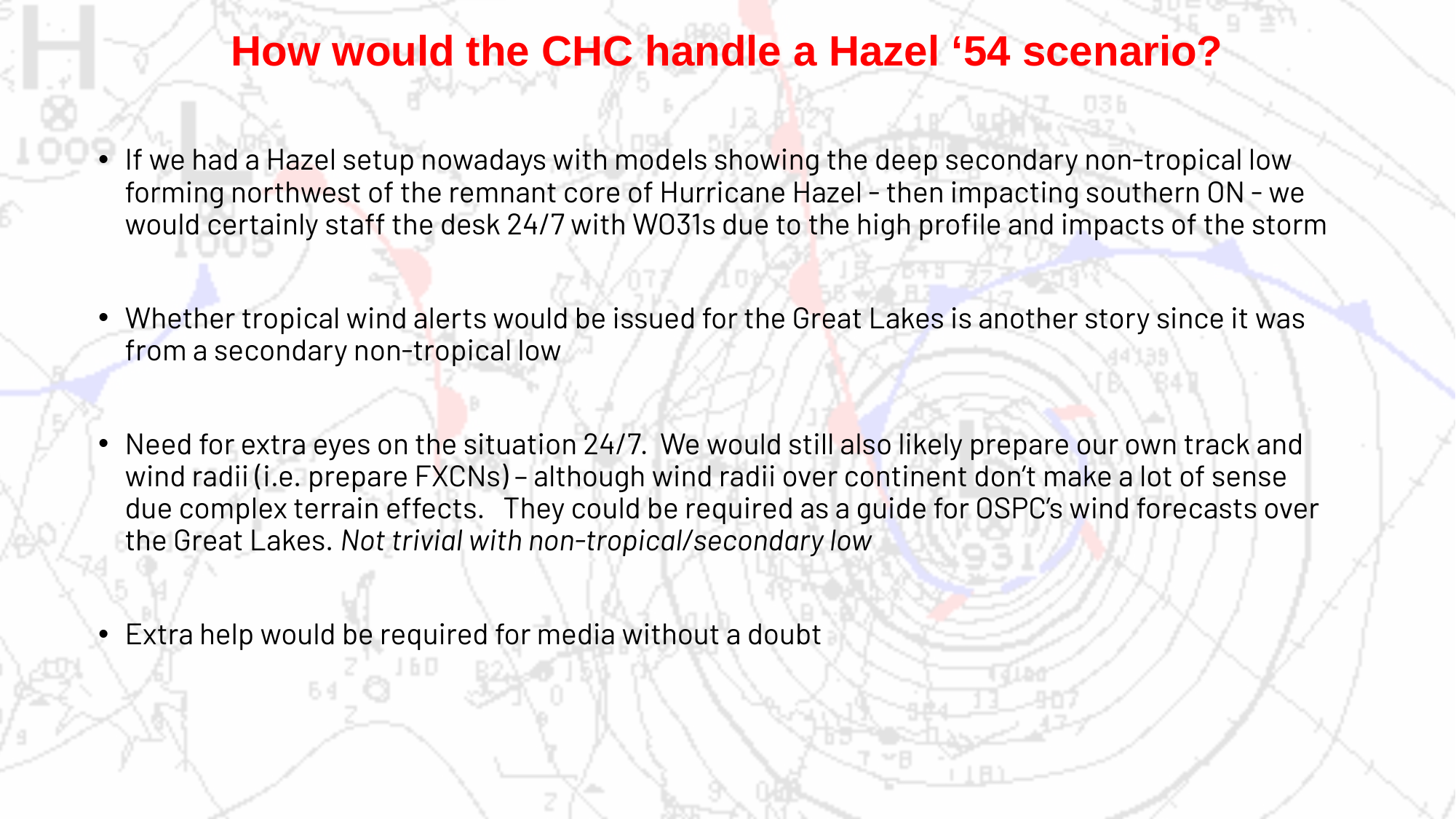

How would the CHC handle a Hazel ‘54 scenario?
If we had a Hazel setup nowadays with models showing the deep secondary non-tropical low forming northwest of the remnant core of Hurricane Hazel - then impacting southern ON - we would certainly staff the desk 24/7 with WO31s due to the high profile and impacts of the storm

Whether tropical wind alerts would be issued for the Great Lakes is another story since it was from a secondary non-tropical low

Need for extra eyes on the situation 24/7.  We would still also likely prepare our own track and wind radii (i.e. prepare FXCNs) – although wind radii over continent don’t make a lot of sense due complex terrain effects.   They could be required as a guide for OSPC’s wind forecasts over the Great Lakes. Not trivial with non-tropical/secondary low

Extra help would be required for media without a doubt